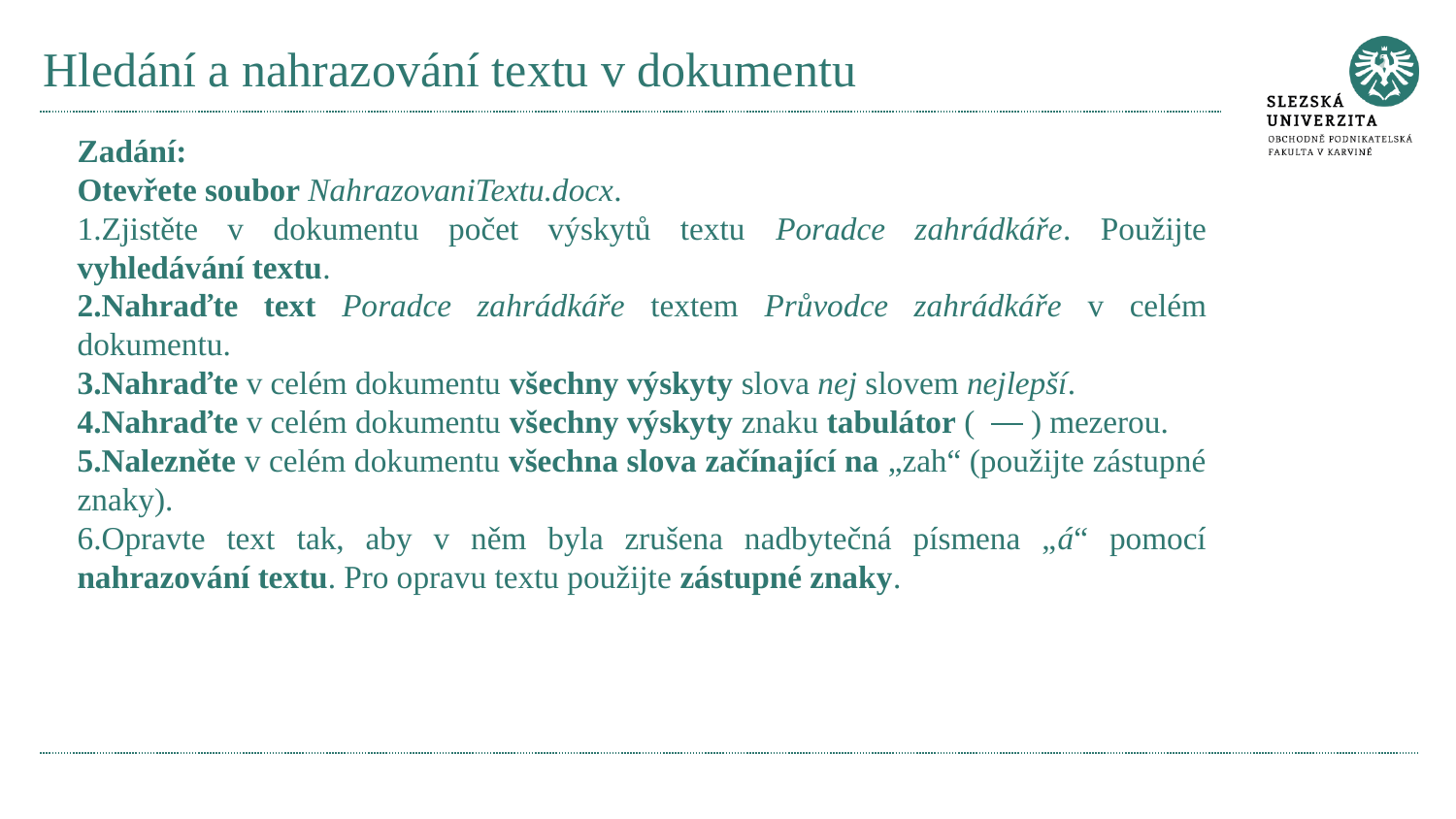

# Hledání a nahrazování textu v dokumentu
Zadání:
Otevřete soubor NahrazovaniTextu.docx.
Zjistěte v dokumentu počet výskytů textu Poradce zahrádkáře. Použijte vyhledávání textu.
Nahraďte text Poradce zahrádkáře textem Průvodce zahrádkáře v celém dokumentu.
Nahraďte v celém dokumentu všechny výskyty slova nej slovem nejlepší.
Nahraďte v celém dokumentu všechny výskyty znaku tabulátor (       ) mezerou.
Nalezněte v celém dokumentu všechna slova začínající na „zah“ (použijte zástupné znaky).
Opravte text tak, aby v něm byla zrušena nadbytečná písmena „á“ pomocí nahrazování textu. Pro opravu textu použijte zástupné znaky.